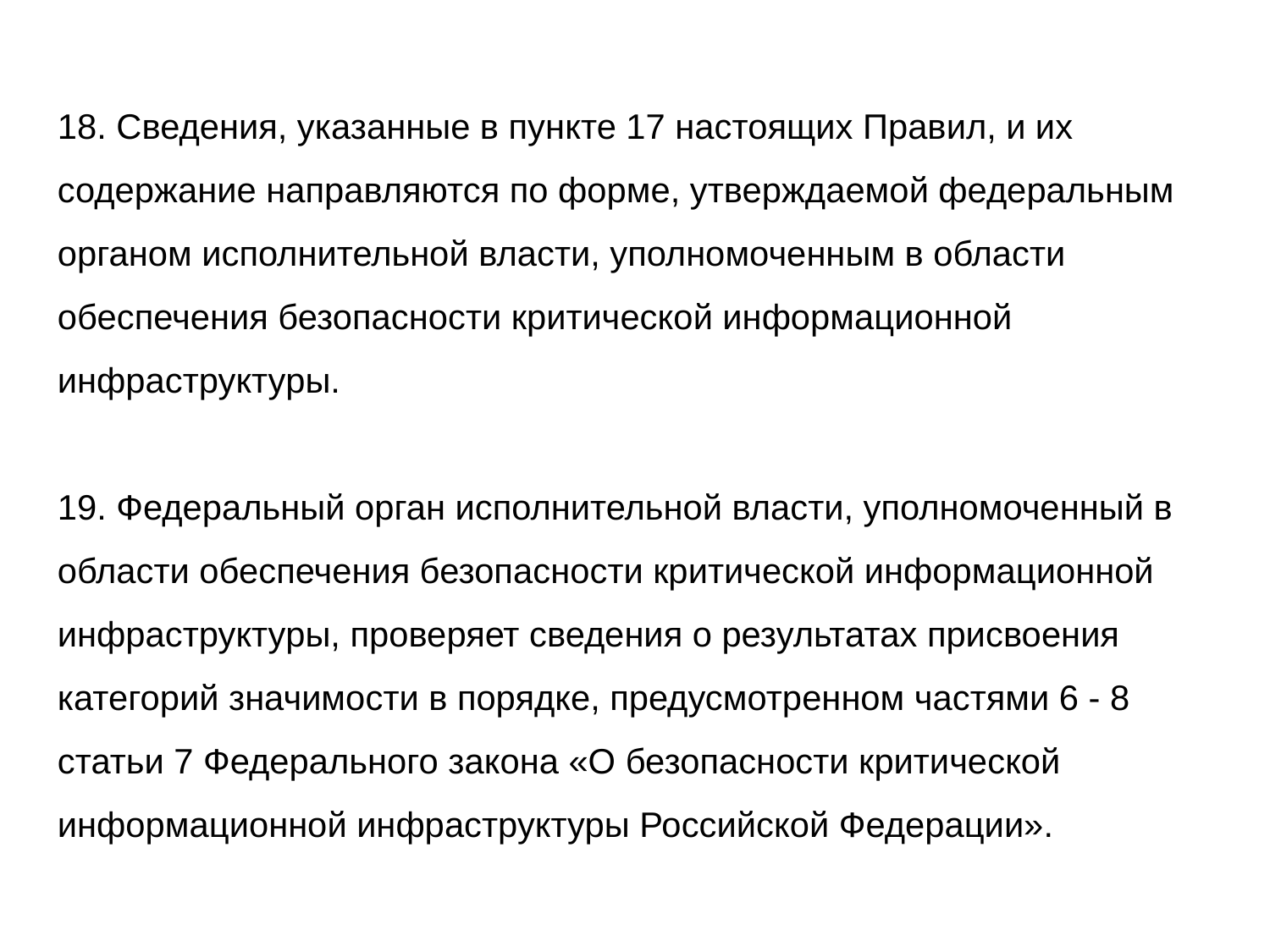

18. Сведения, указанные в пункте 17 настоящих Правил, и их содержание направляются по форме, утверждаемой федеральным органом исполнительной власти, уполномоченным в области обеспечения безопасности критической информационной инфраструктуры.

19. Федеральный орган исполнительной власти, уполномоченный в области обеспечения безопасности критической информационной инфраструктуры, проверяет сведения о результатах присвоения категорий значимости в порядке, предусмотренном частями 6 - 8 статьи 7 Федерального закона «О безопасности критической информационной инфраструктуры Российской Федерации».